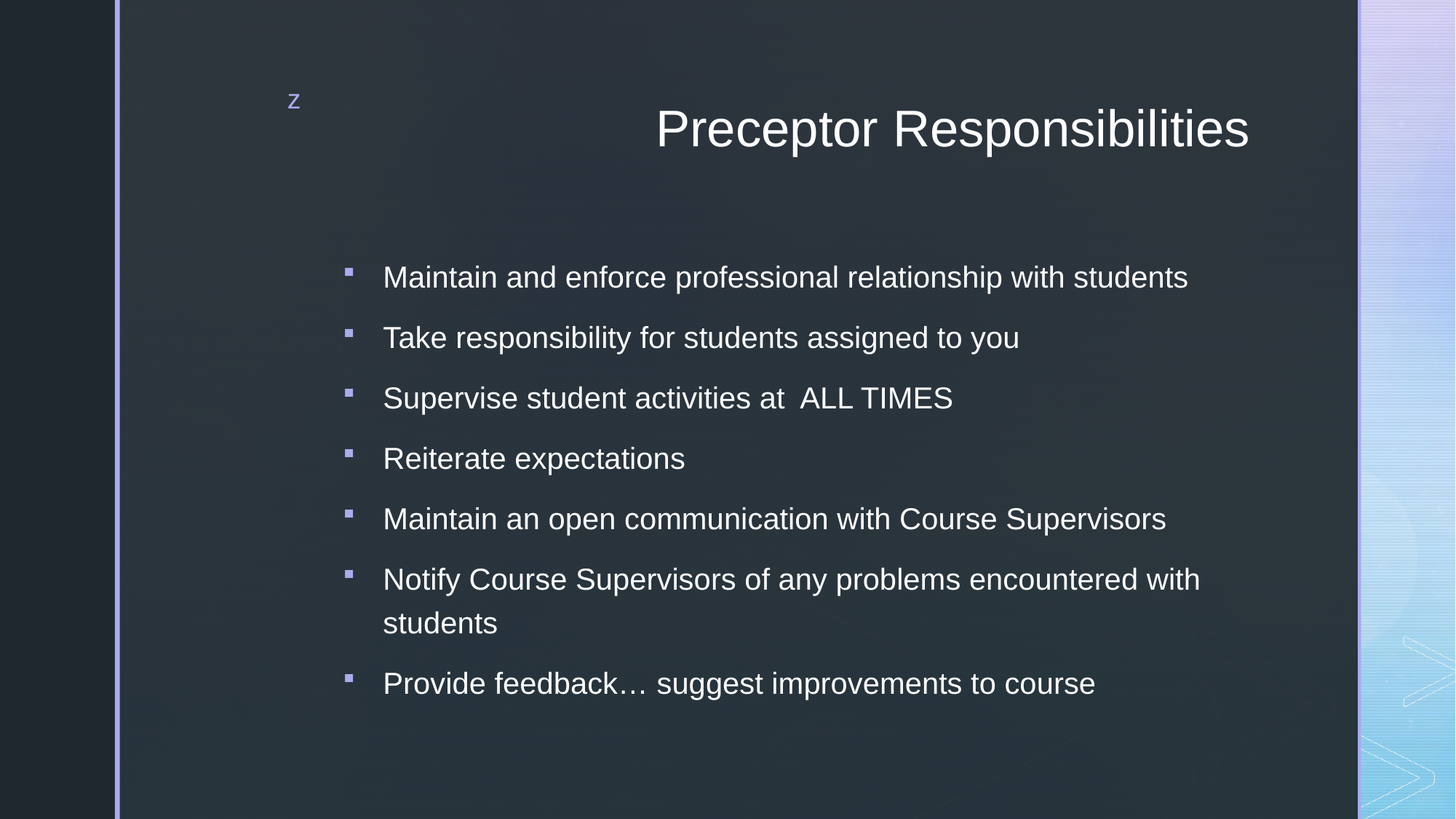

# Preceptor Responsibilities
Maintain and enforce professional relationship with students
Take responsibility for students assigned to you
Supervise student activities at  ALL TIMES
Reiterate expectations
Maintain an open communication with Course Supervisors
Notify Course Supervisors of any problems encountered with students
Provide feedback… suggest improvements to course